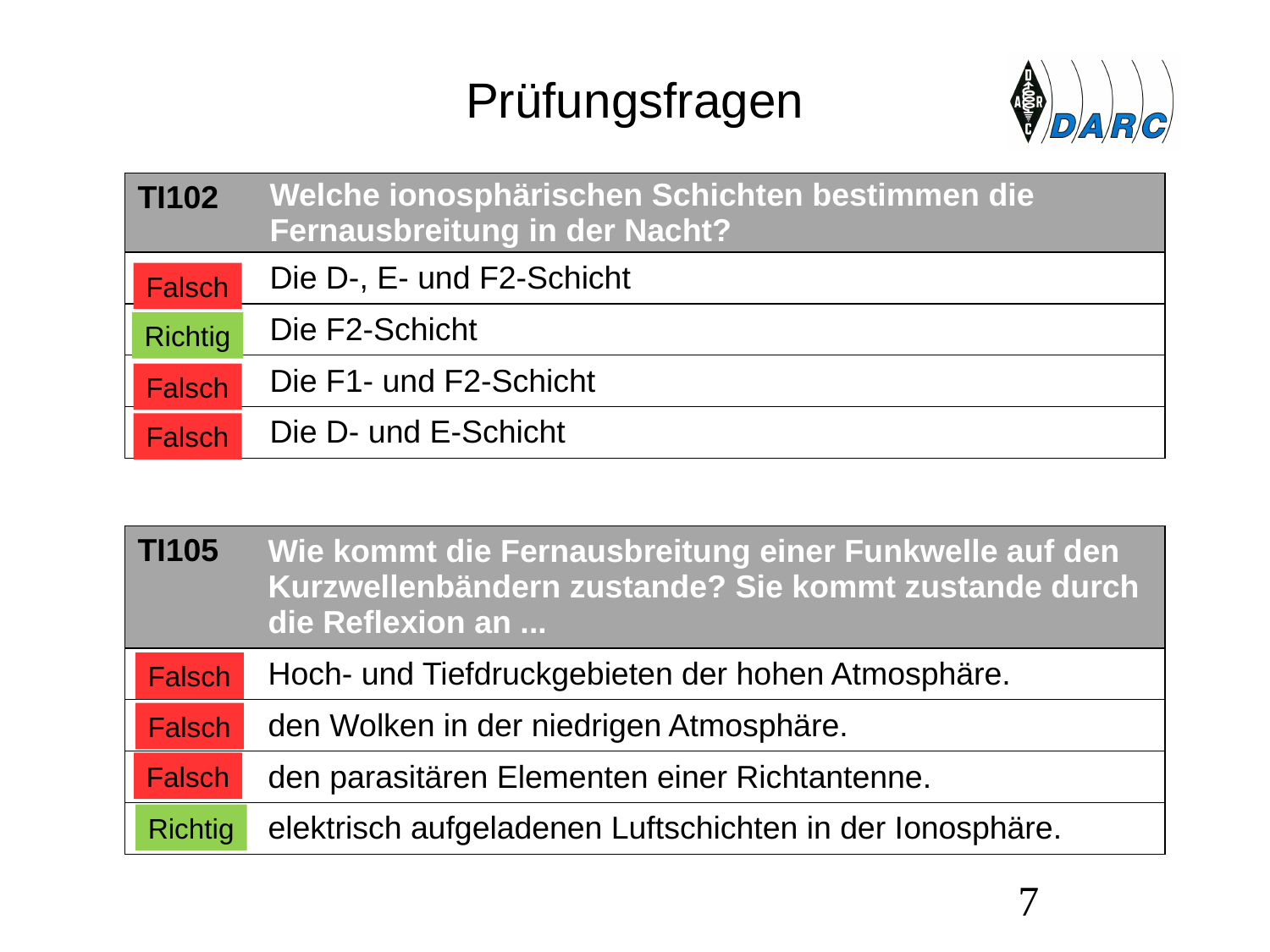

# Prüfungsfragen
| TI102 | Welche ionosphärischen Schichten bestimmen die Fernausbreitung in der Nacht? |
| --- | --- |
| A | Die D-, E- und F2-Schicht |
| B | Die F2-Schicht |
| C | Die F1- und F2-Schicht |
| D | Die D- und E-Schicht |
Falsch

Richtig

Falsch

Falsch

| TI105 | Wie kommt die Fernausbreitung einer Funkwelle auf den Kurzwellenbändern zustande? Sie kommt zustande durch die Reflexion an ... |
| --- | --- |
| A | Hoch- und Tiefdruckgebieten der hohen Atmosphäre. |
| B | den Wolken in der niedrigen Atmosphäre. |
| C | den parasitären Elementen einer Richtantenne. |
| D | elektrisch aufgeladenen Luftschichten in der Ionosphäre. |
Falsch

Falsch

Falsch

Richtig

7